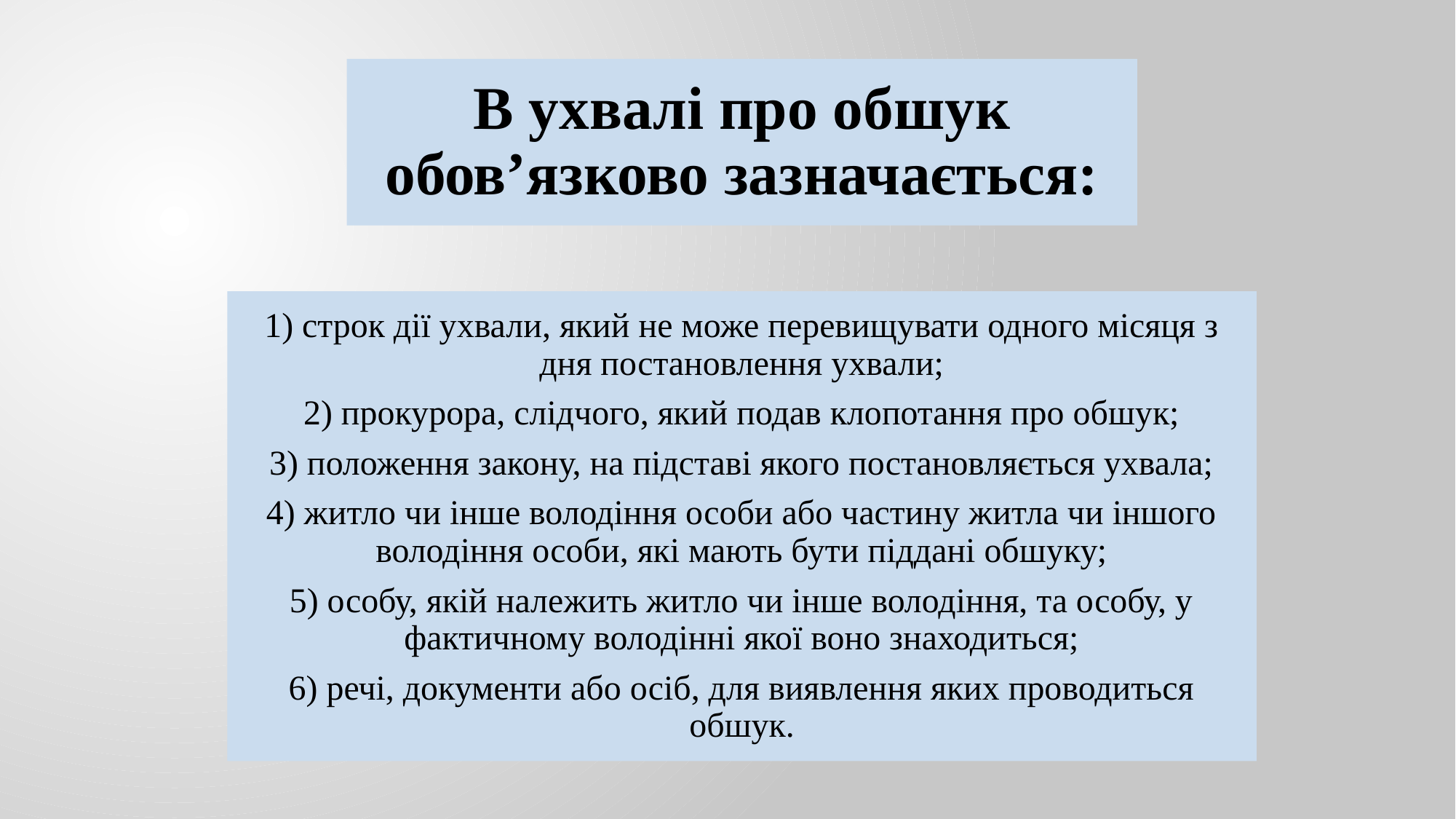

В ухвалі про обшук обов’язково зазначається:
1) строк дії ухвали, який не може перевищувати одного місяця з дня постановлення ухвали;
2) прокурора, слідчого, який подав клопотання про обшук;
3) положення закону, на підставі якого постановляється ухвала;
4) житло чи інше володіння особи або частину житла чи іншого володіння особи, які мають бути піддані обшуку;
5) особу, якій належить житло чи інше володіння, та особу, у фактичному володінні якої воно знаходиться;
6) речі, документи або осіб, для виявлення яких проводиться обшук.